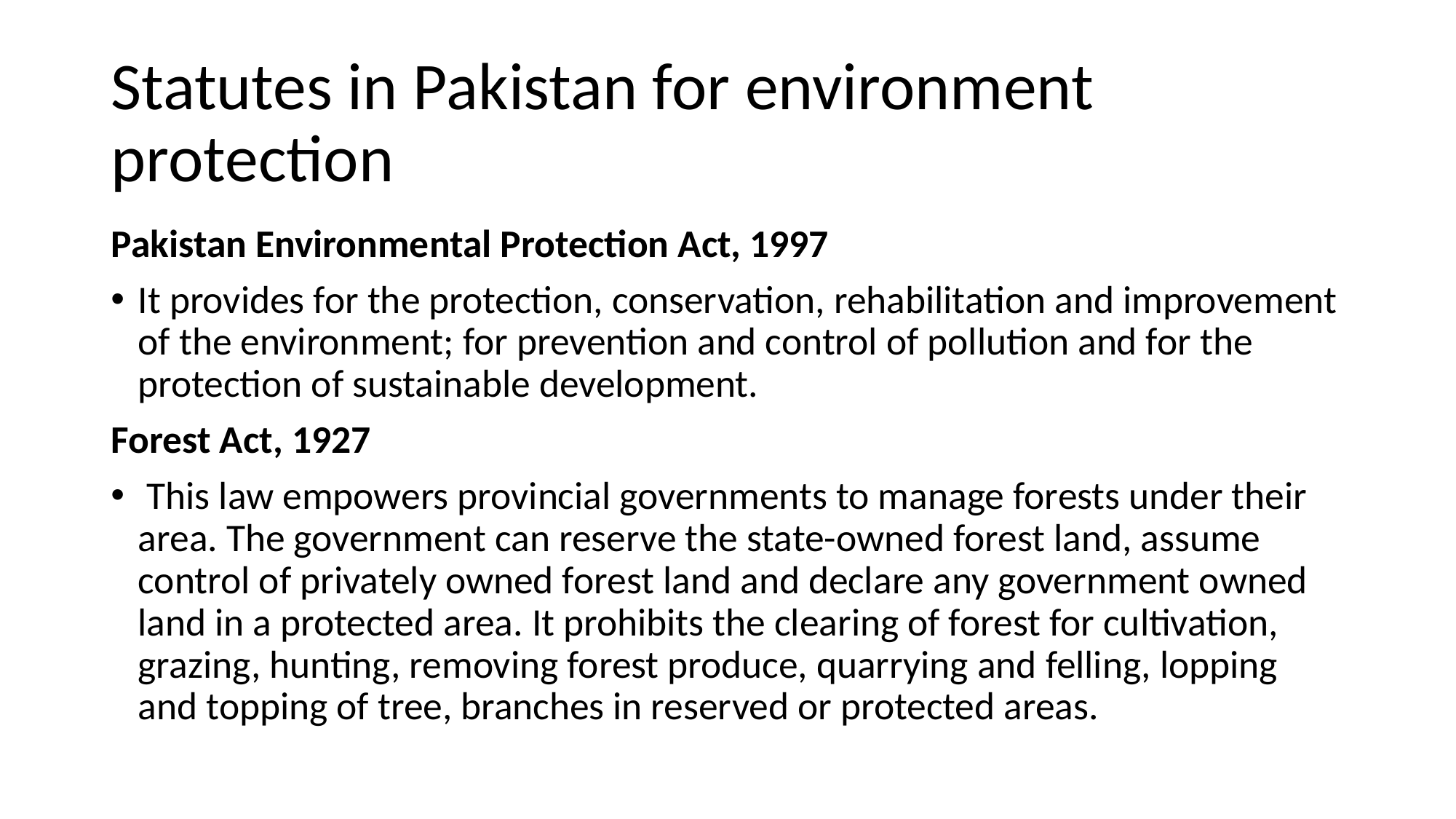

# Statutes in Pakistan for environment protection
Pakistan Environmental Protection Act, 1997
It provides for the protection, conservation, rehabilitation and improvement of the environment; for prevention and control of pollution and for the protection of sustainable development.
Forest Act, 1927
 This law empowers provincial governments to manage forests under their area. The government can reserve the state-owned forest land, assume control of privately owned forest land and declare any government owned land in a protected area. It prohibits the clearing of forest for cultivation, grazing, hunting, removing forest produce, quarrying and felling, lopping and topping of tree, branches in reserved or protected areas.